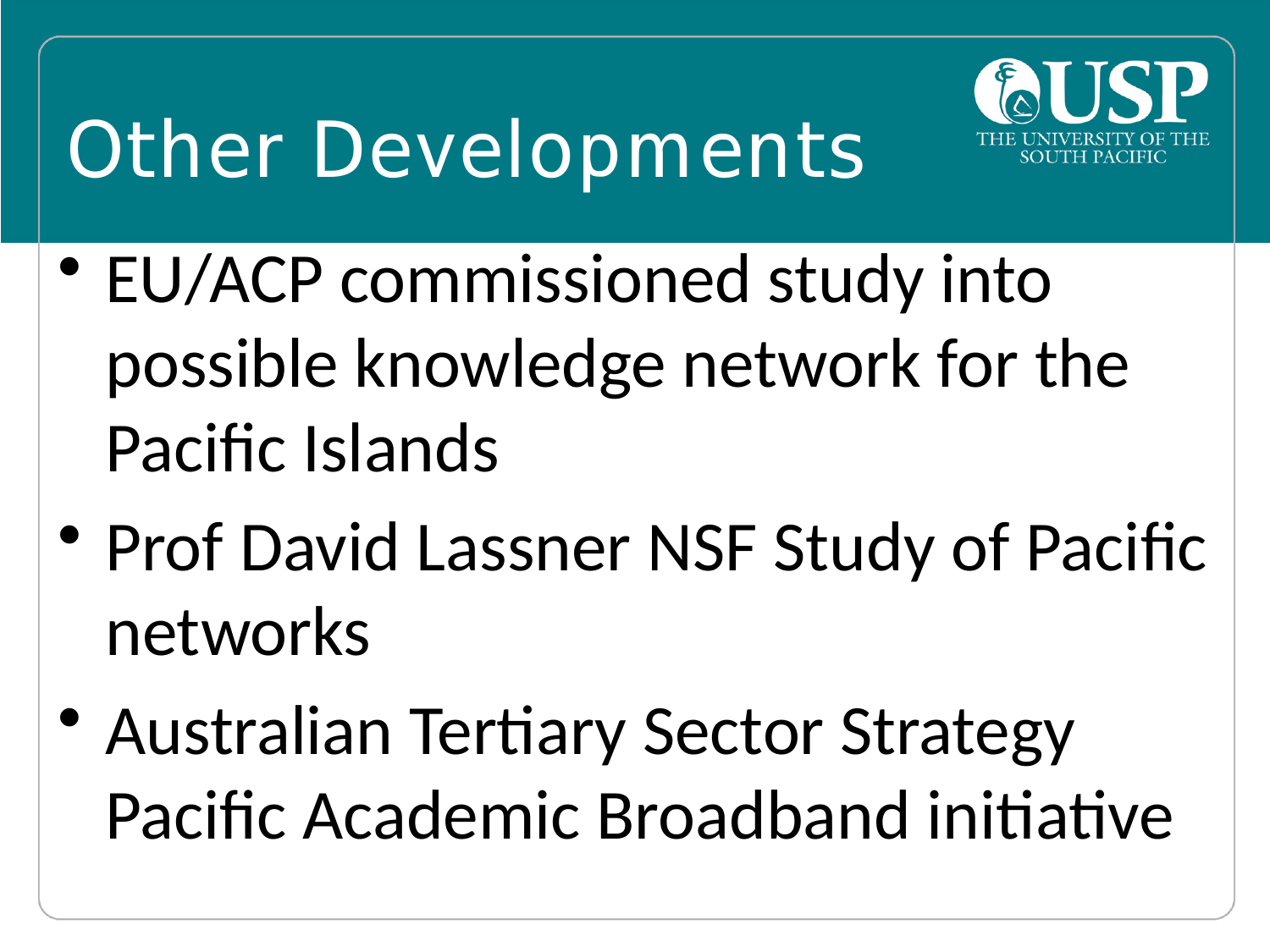

# Other Developments
EU/ACP commissioned study into possible knowledge network for the Pacific Islands
Prof David Lassner NSF Study of Pacific networks
Australian Tertiary Sector Strategy Pacific Academic Broadband initiative